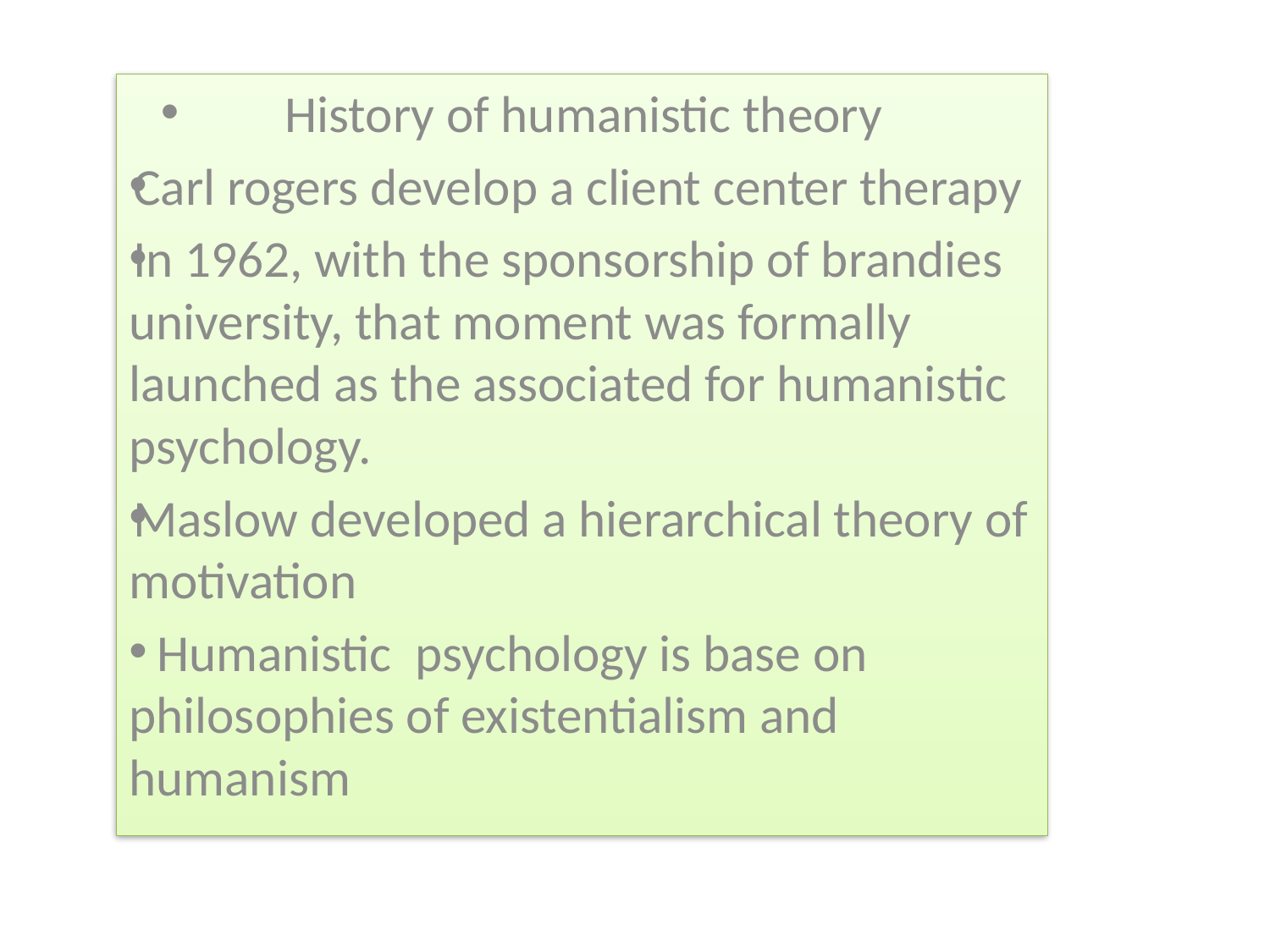

#
History of humanistic theory
Carl rogers develop a client center therapy
In 1962, with the sponsorship of brandies university, that moment was formally launched as the associated for humanistic psychology.
Maslow developed a hierarchical theory of motivation
  Humanistic  psychology is base on philosophies of existentialism and humanism